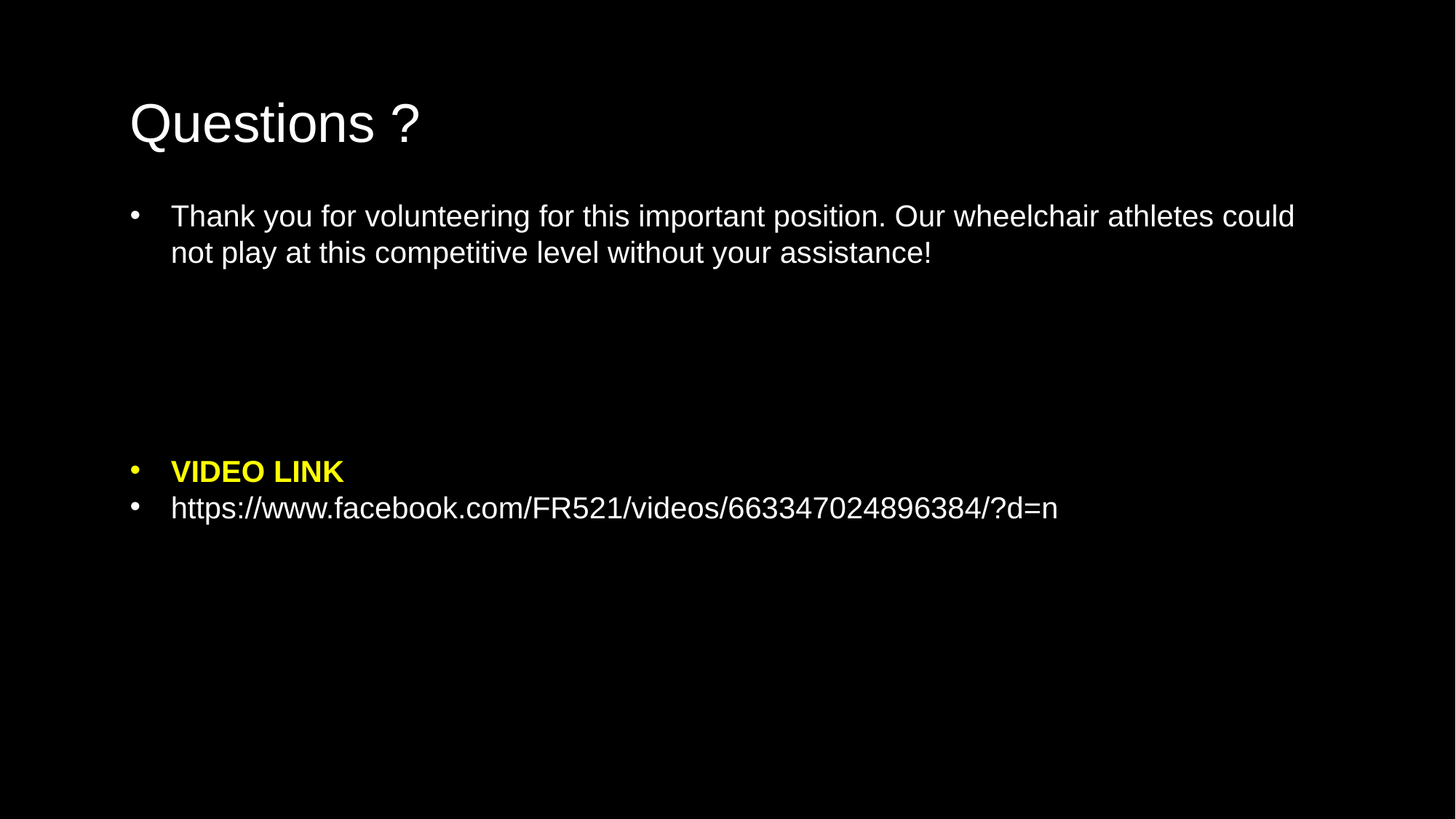

Questions ?

Thank you for volunteering for this important position. Our wheelchair athletes could not play at this competitive level without your assistance!

VIDEO LINK
https://www.facebook.com/FR521/videos/663347024896384/?d=n